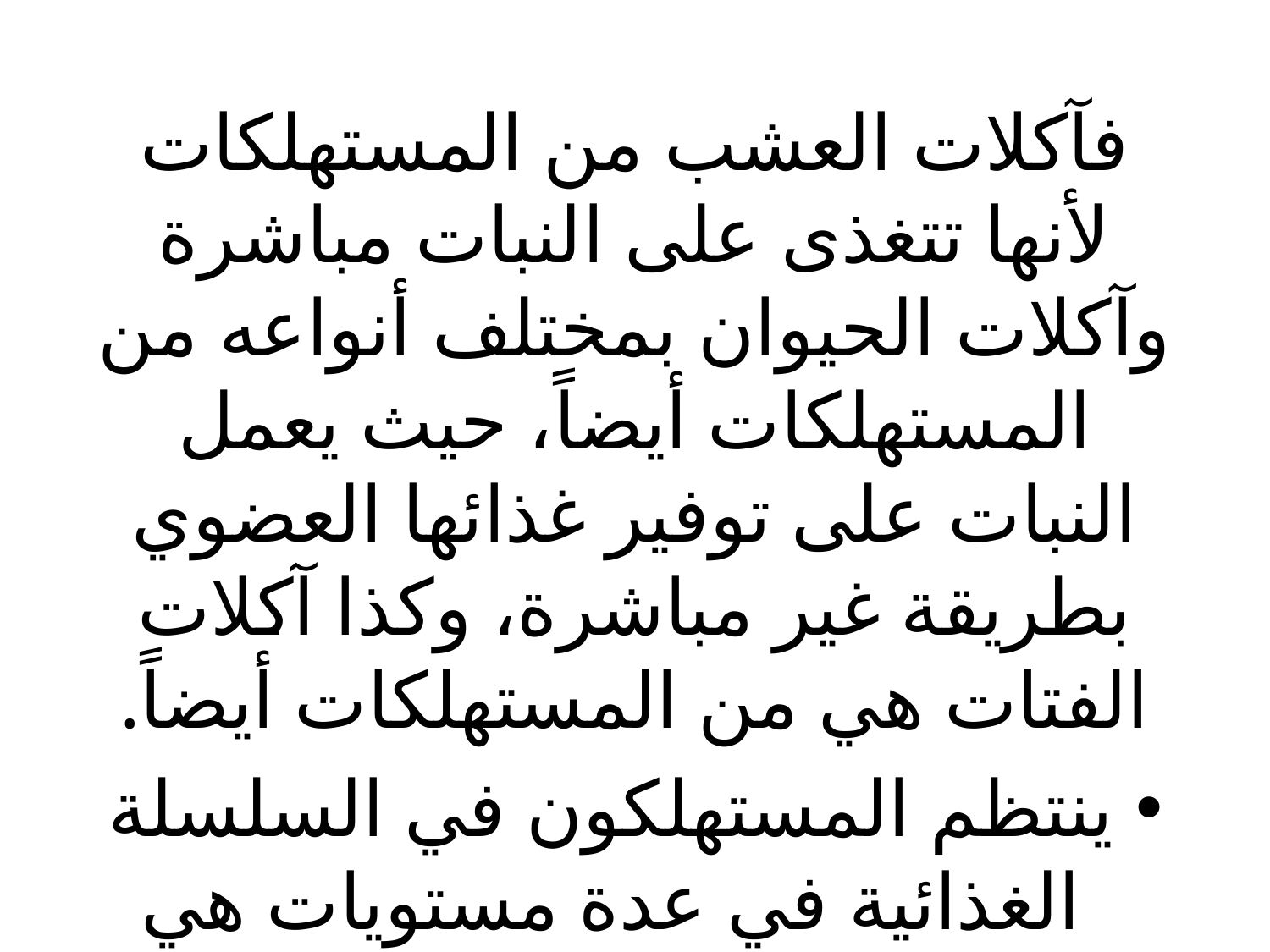

فآكلات العشب من المستهلكات لأنها تتغذى على النبات مباشرة وآكلات الحيوان بمختلف أنواعه من المستهلكات أيضاً، حيث يعمل النبات على توفير غذائها العضوي بطريقة غير مباشرة، وكذا آكلات الفتات هي من المستهلكات أيضاً.
ينتظم المستهلكون في السلسلة الغذائية في عدة مستويات هي كالآتي: